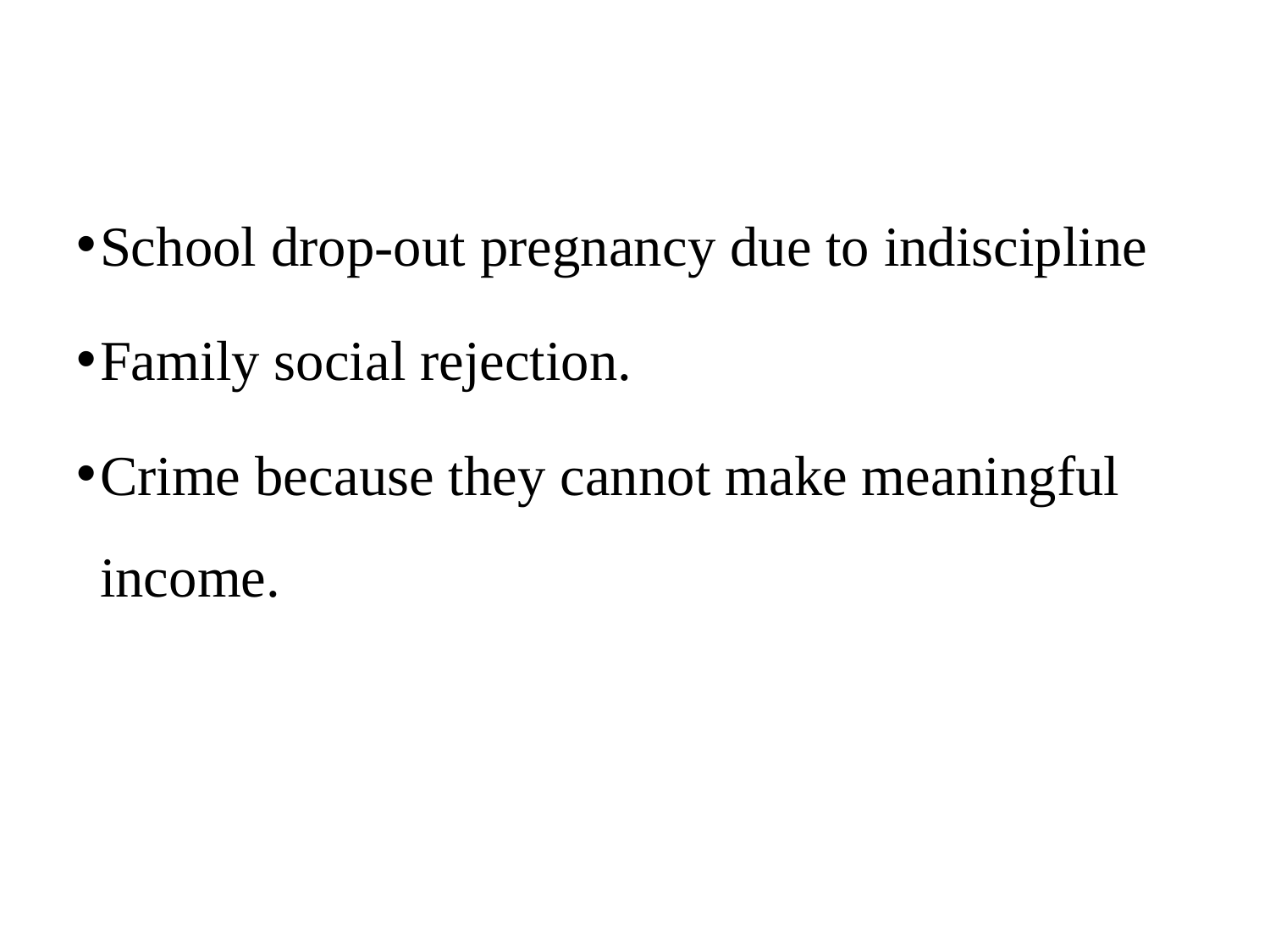

#
School drop-out pregnancy due to indiscipline
Family social rejection.
Crime because they cannot make meaningful income.